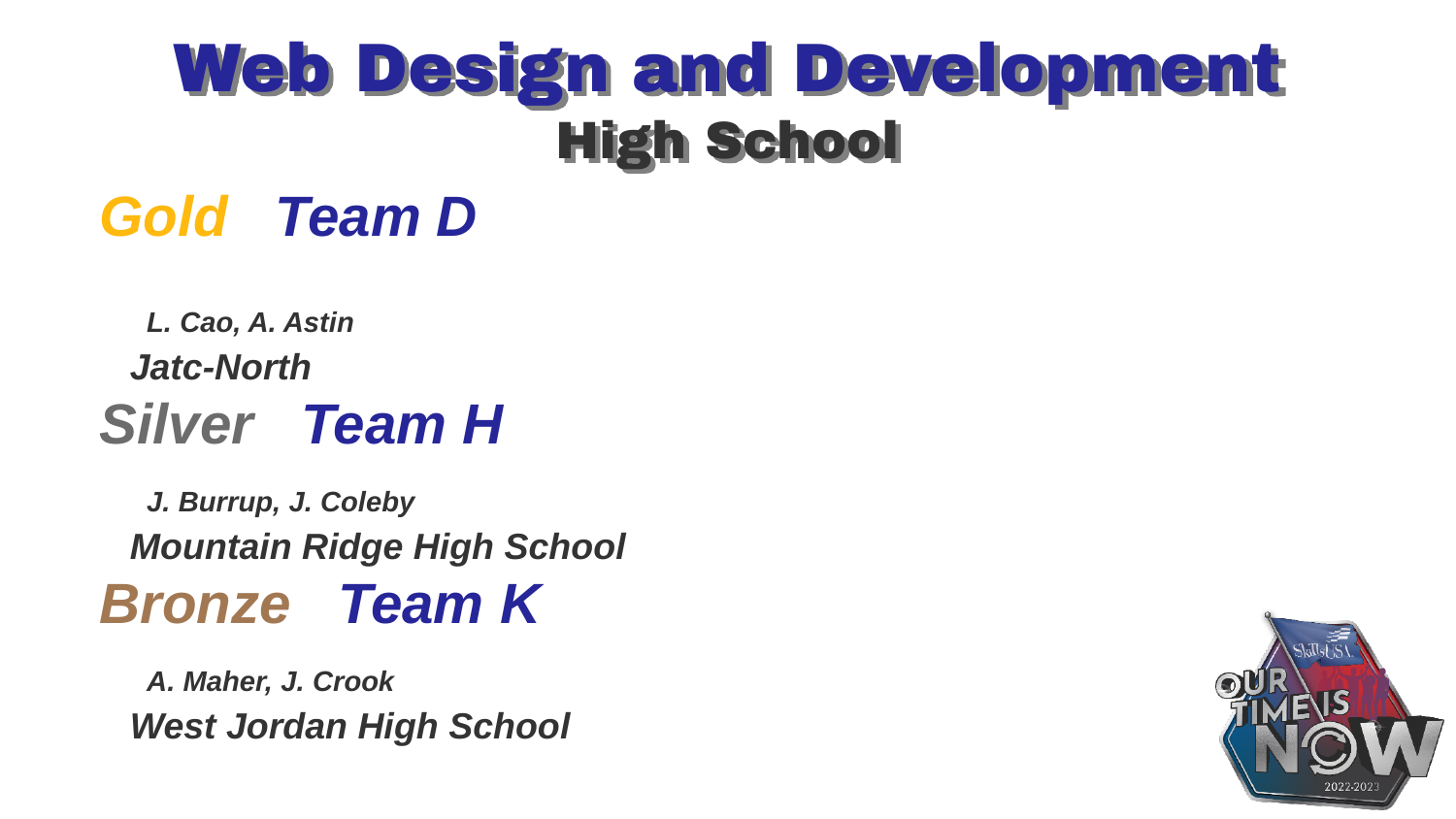

# Web Design and Development High School
Gold   Team D
   L. Cao, A. Astin
   Jatc-North
Silver   Team H
   J. Burrup, J. Coleby
   Mountain Ridge High School
Bronze   Team K
   A. Maher, J. Crook
   West Jordan High School